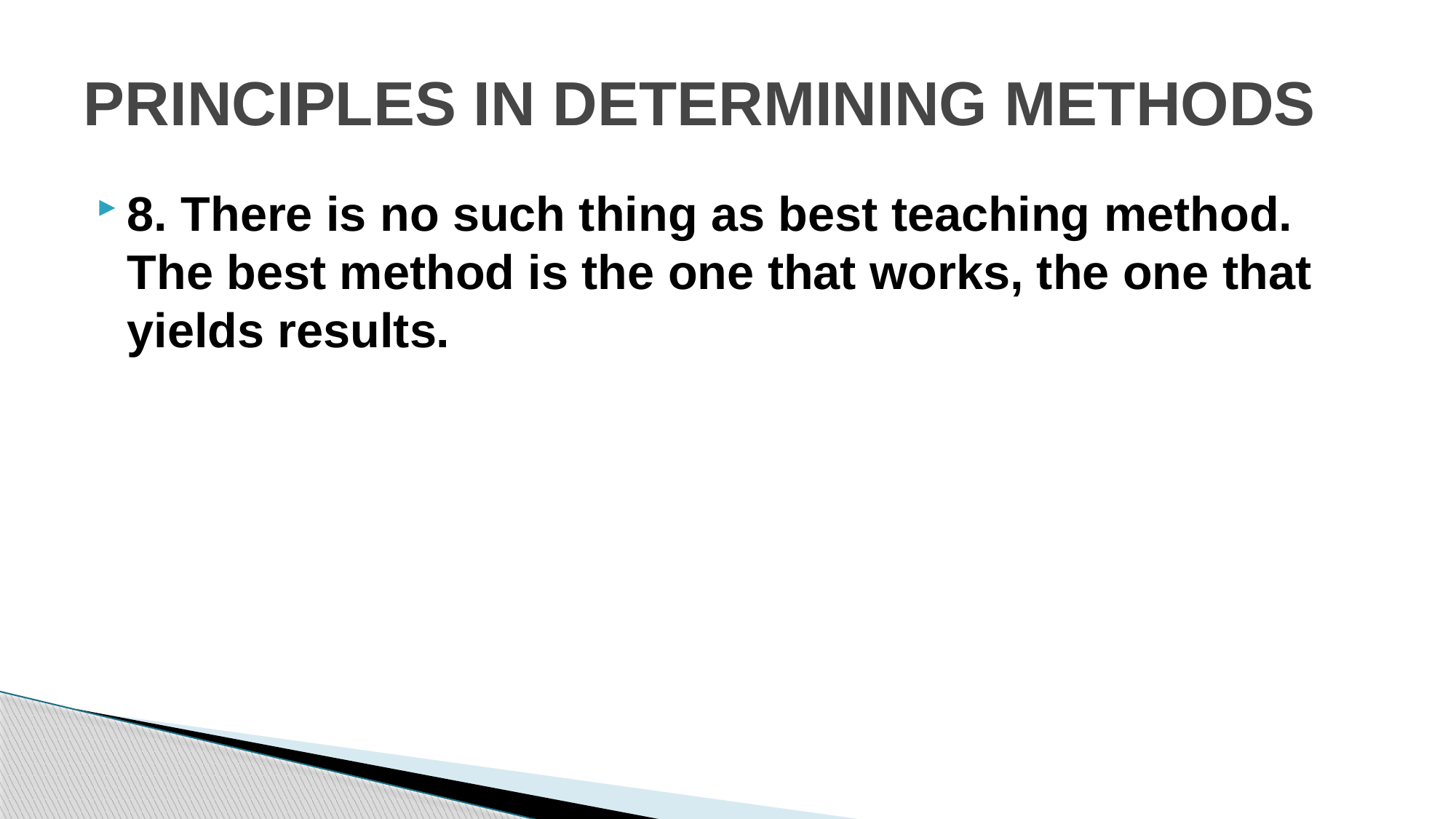

# PRINCIPLES IN DETERMINING METHODS
8. There is no such thing as best teaching method. The best method is the one that works, the one that yields results.